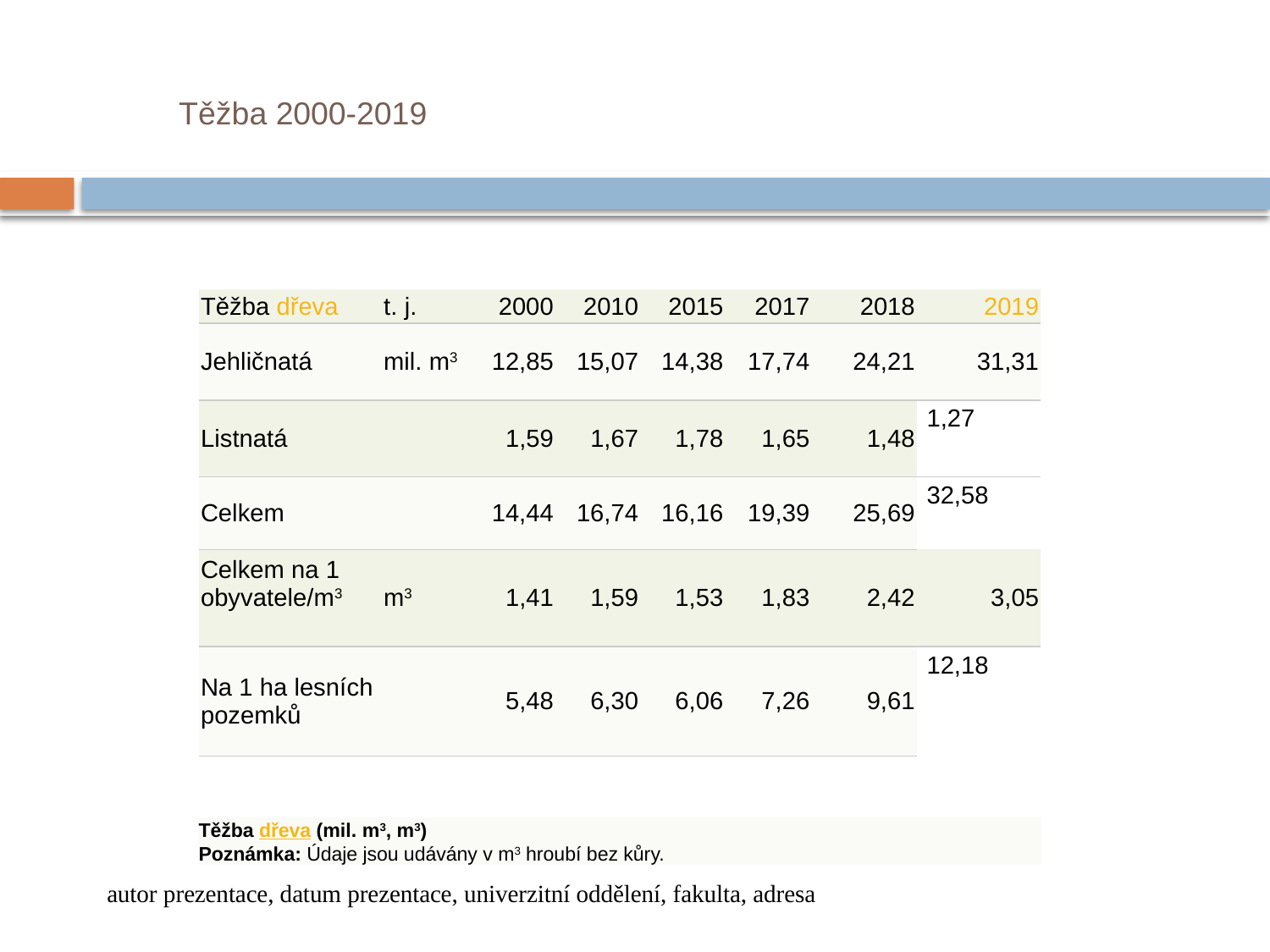

# Těžba 2000-2019
| Těžba dřeva | t. j. | 2000 | 2010 | 2015 | 2017 | 2018 | 2019 |
| --- | --- | --- | --- | --- | --- | --- | --- |
| Jehličnatá | mil. m3 | 12,85 | 15,07 | 14,38 | 17,74 | 24,21 | 31,31 |
| Listnatá |  | 1,59 | 1,67 | 1,78 | 1,65 | 1,48 | 1,27 |
| Celkem |  | 14,44 | 16,74 | 16,16 | 19,39 | 25,69 | 32,58 |
| Celkem na 1 obyvatele/m3 | m3 | 1,41 | 1,59 | 1,53 | 1,83 | 2,42 | 3,05 |
| Na 1 ha lesních pozemků |  | 5,48 | 6,30 | 6,06 | 7,26 | 9,61 | 12,18 |
Těžba dřeva (mil. m3, m3)
Poznámka: Údaje jsou udávány v m3 hroubí bez kůry.
autor prezentace, datum prezentace, univerzitní oddělení, fakulta, adresa